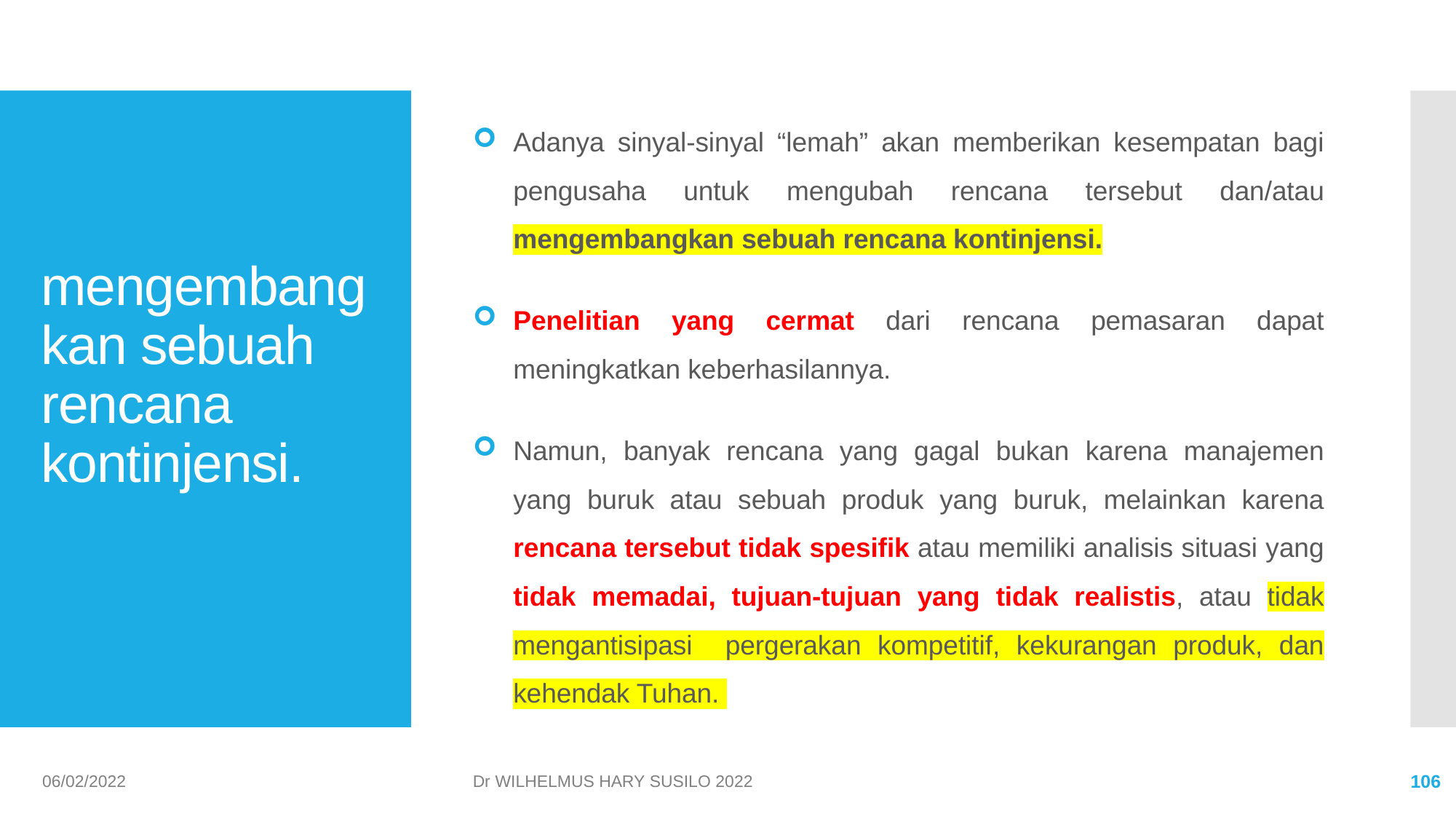

Adanya sinyal-sinyal “lemah” akan memberikan kesempatan bagi pengusaha untuk mengubah rencana tersebut dan/atau mengembangkan sebuah rencana kontinjensi.
Penelitian yang cermat dari rencana pemasaran dapat meningkatkan keberhasilannya.
Namun, banyak rencana yang gagal bukan karena manajemen yang buruk atau sebuah produk yang buruk, melainkan karena rencana tersebut tidak spesifik atau memiliki analisis situasi yang tidak memadai, tujuan-tujuan yang tidak realistis, atau tidak mengantisipasi  pergerakan kompetitif, kekurangan produk, dan kehendak Tuhan.

# mengembangkan sebuah rencana kontinjensi.
06/02/2022
Dr WILHELMUS HARY SUSILO 2022
106